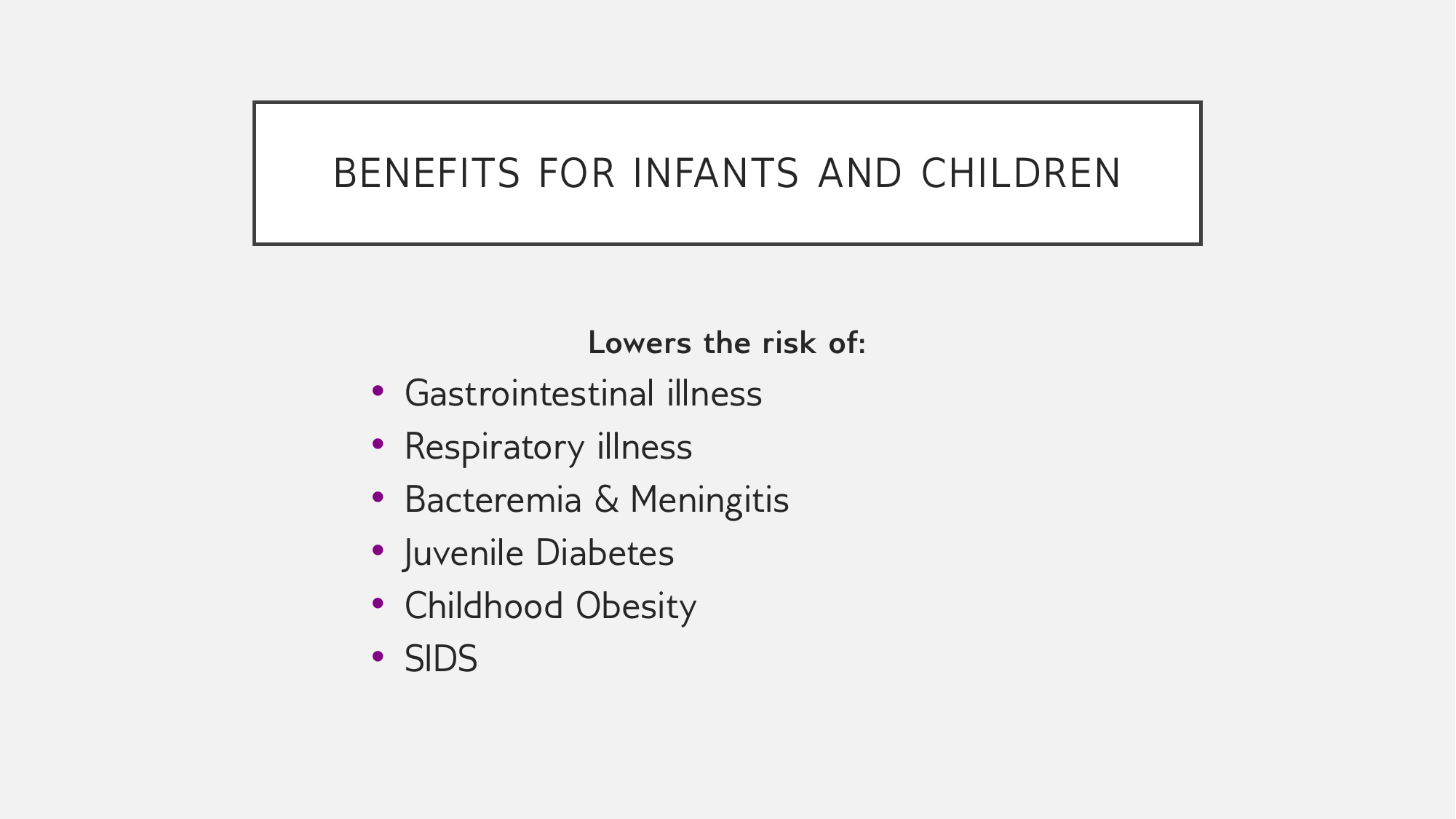

# Benefits for Infants and Children
Lowers the risk of:
Gastrointestinal illness
Respiratory illness
Bacteremia & Meningitis
Juvenile Diabetes
Childhood Obesity
SIDS